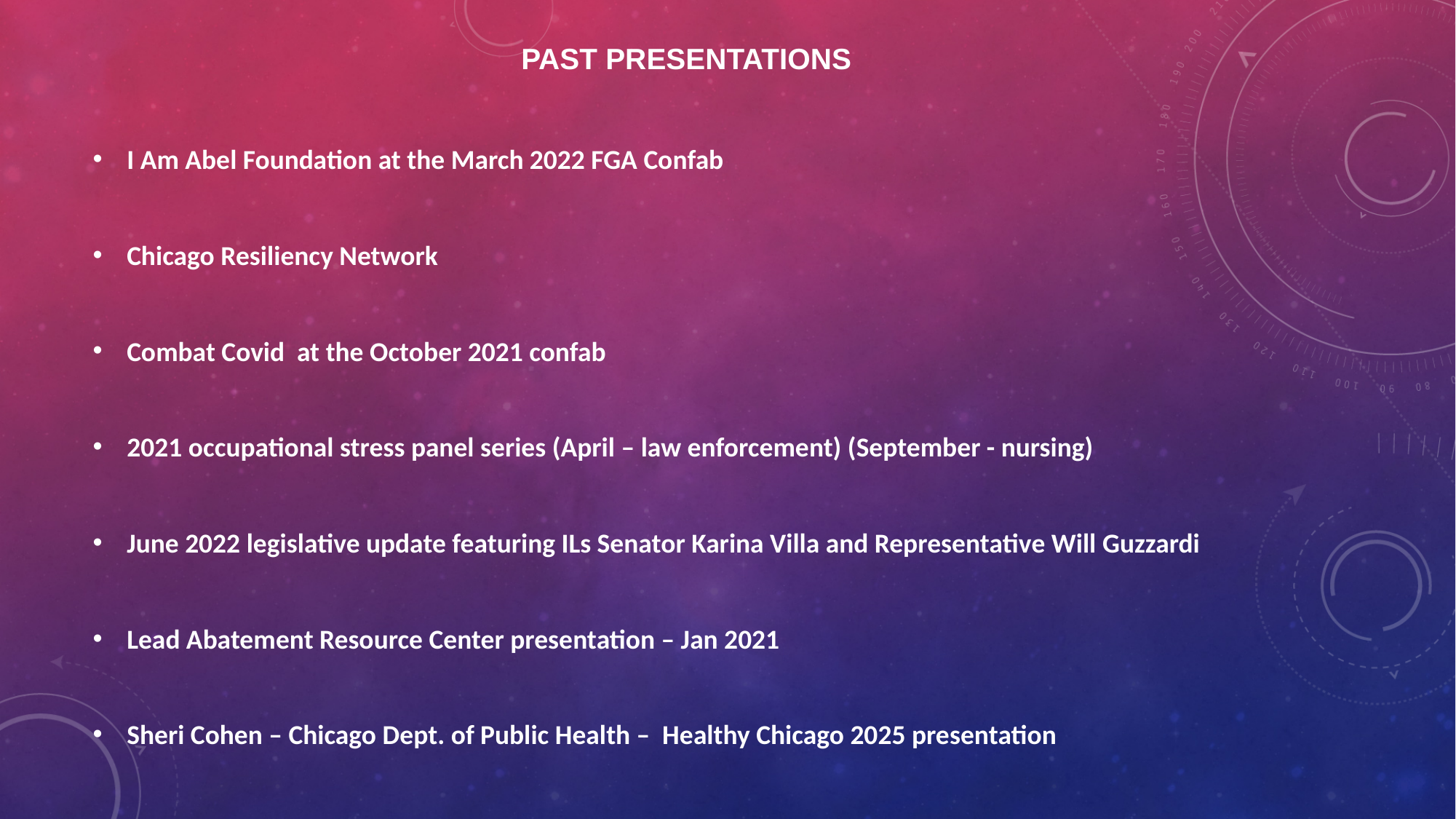

# Past Presentations
I Am Abel Foundation at the March 2022 FGA Confab

Chicago Resiliency Network

Combat Covid  at the October 2021 confab

2021 occupational stress panel series (April – law enforcement) (September - nursing)

June 2022 legislative update featuring ILs Senator Karina Villa and Representative Will Guzzardi

Lead Abatement Resource Center presentation – Jan 2021

Sheri Cohen – Chicago Dept. of Public Health –  Healthy Chicago 2025 presentation